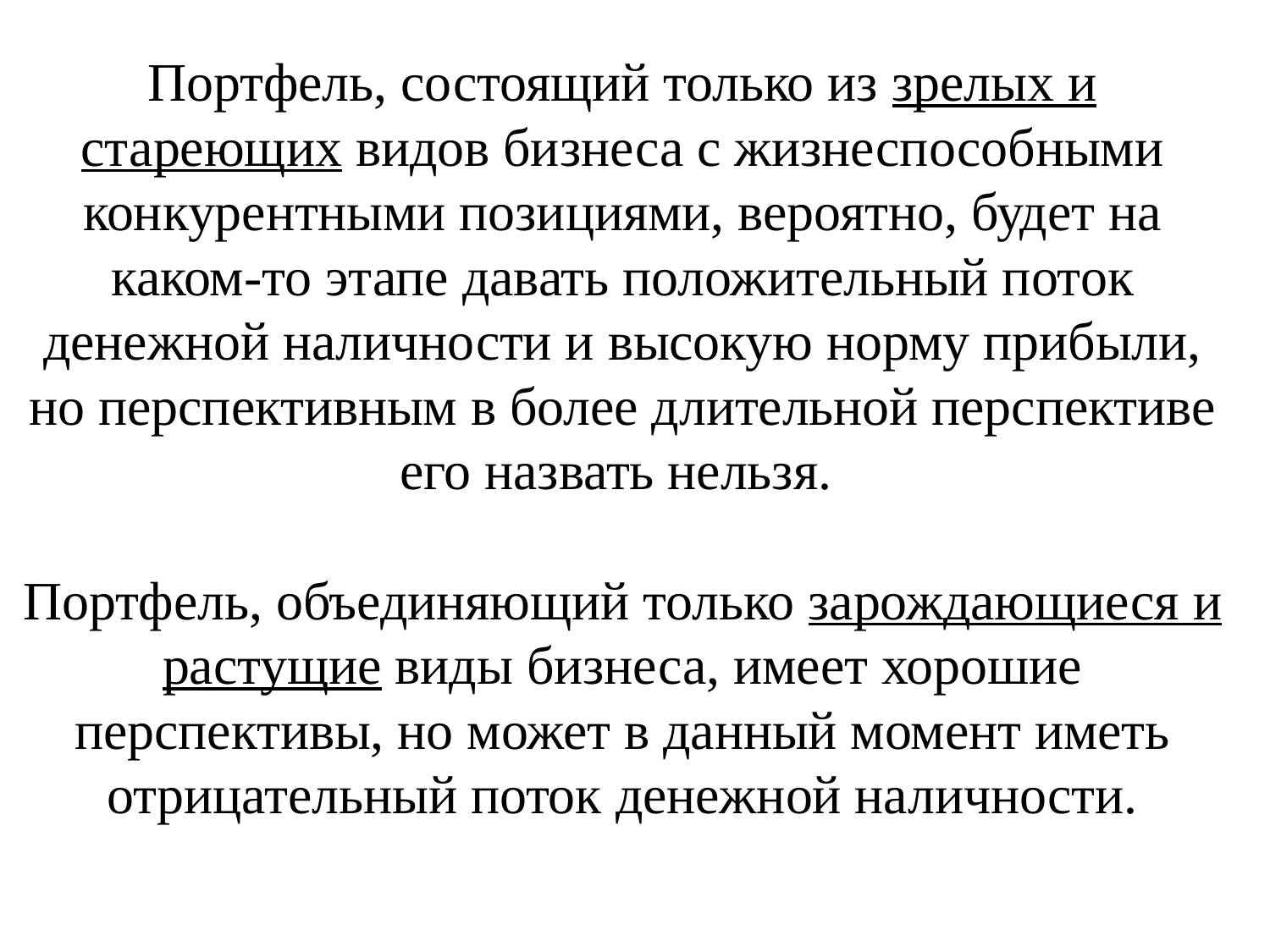

# Портфель, состоящий только из зрелых и стареющих видов бизнеса с жизнеспособными конкурентными позициями, вероятно, будет на каком-то этапе давать положительный поток денежной наличности и высокую норму прибыли, но перспективным в более длительной перспективе его назвать нельзя. Портфель, объединяющий только зарождающиеся и растущие виды бизнеса, имеет хорошие перспективы, но может в данный момент иметь отрицательный поток денежной наличности.